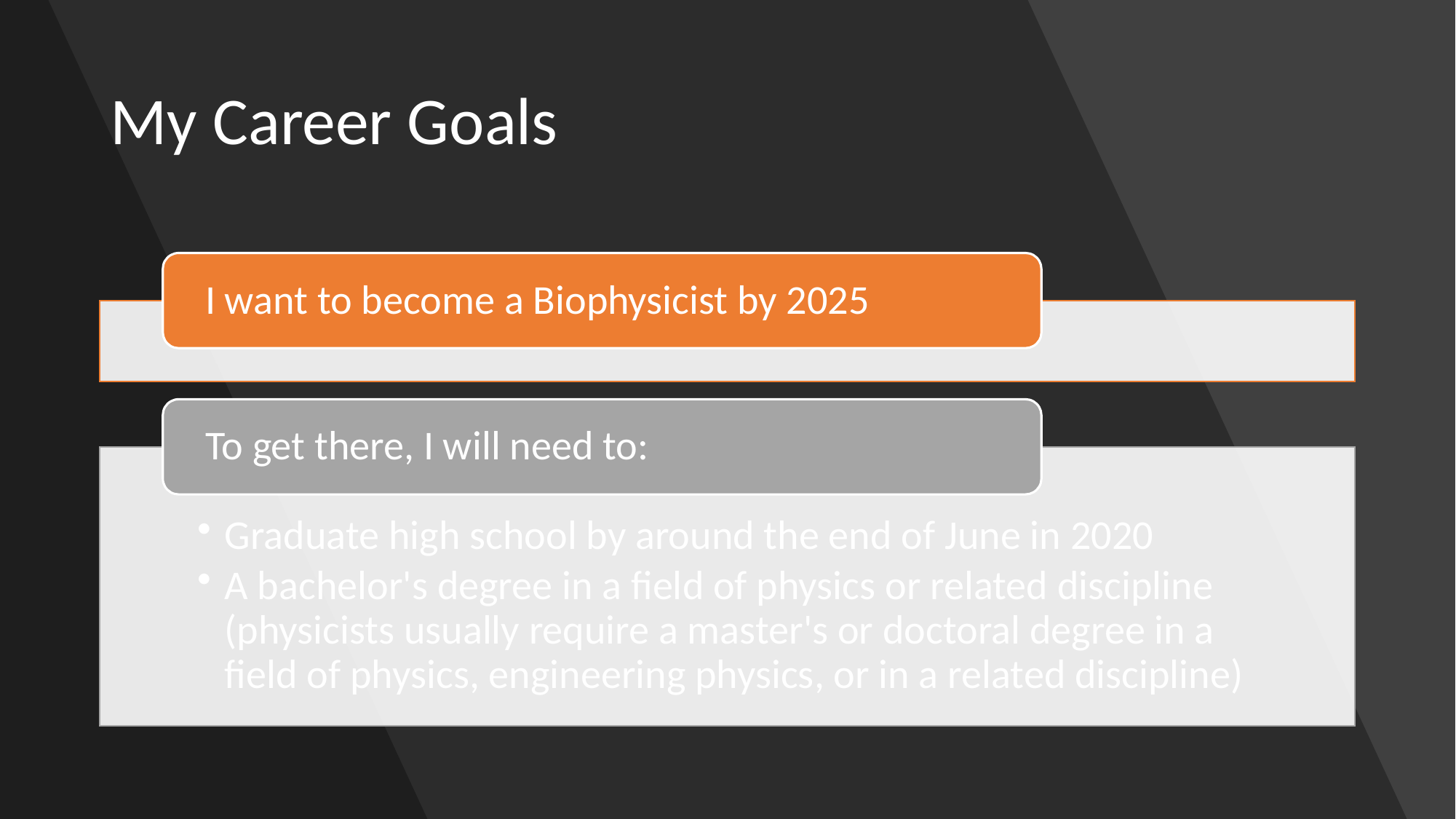

# My Career Goals
I want to become a Biophysicist by 2025
Graduate high school by around the end of June in 2020
A bachelor's degree in a field of physics or related discipline (physicists usually require a master's or doctoral degree in a field of physics, engineering physics, or in a related discipline)
To get there, I will need to: